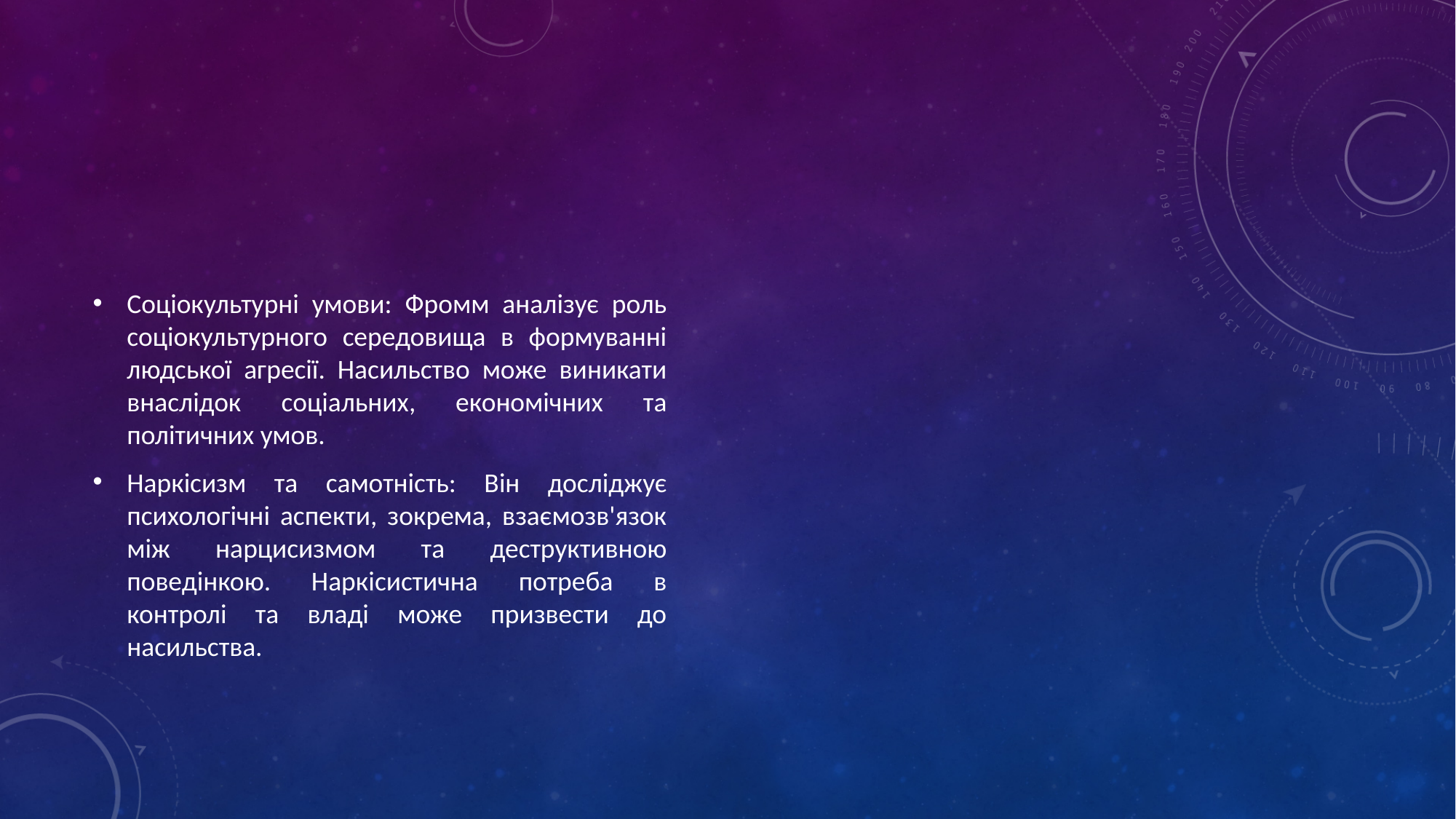

#
Соціокультурні умови: Фромм аналізує роль соціокультурного середовища в формуванні людської агресії. Насильство може виникати внаслідок соціальних, економічних та політичних умов.
Наркісизм та самотність: Він досліджує психологічні аспекти, зокрема, взаємозв'язок між нарцисизмом та деструктивною поведінкою. Наркісистична потреба в контролі та владі може призвести до насильства.